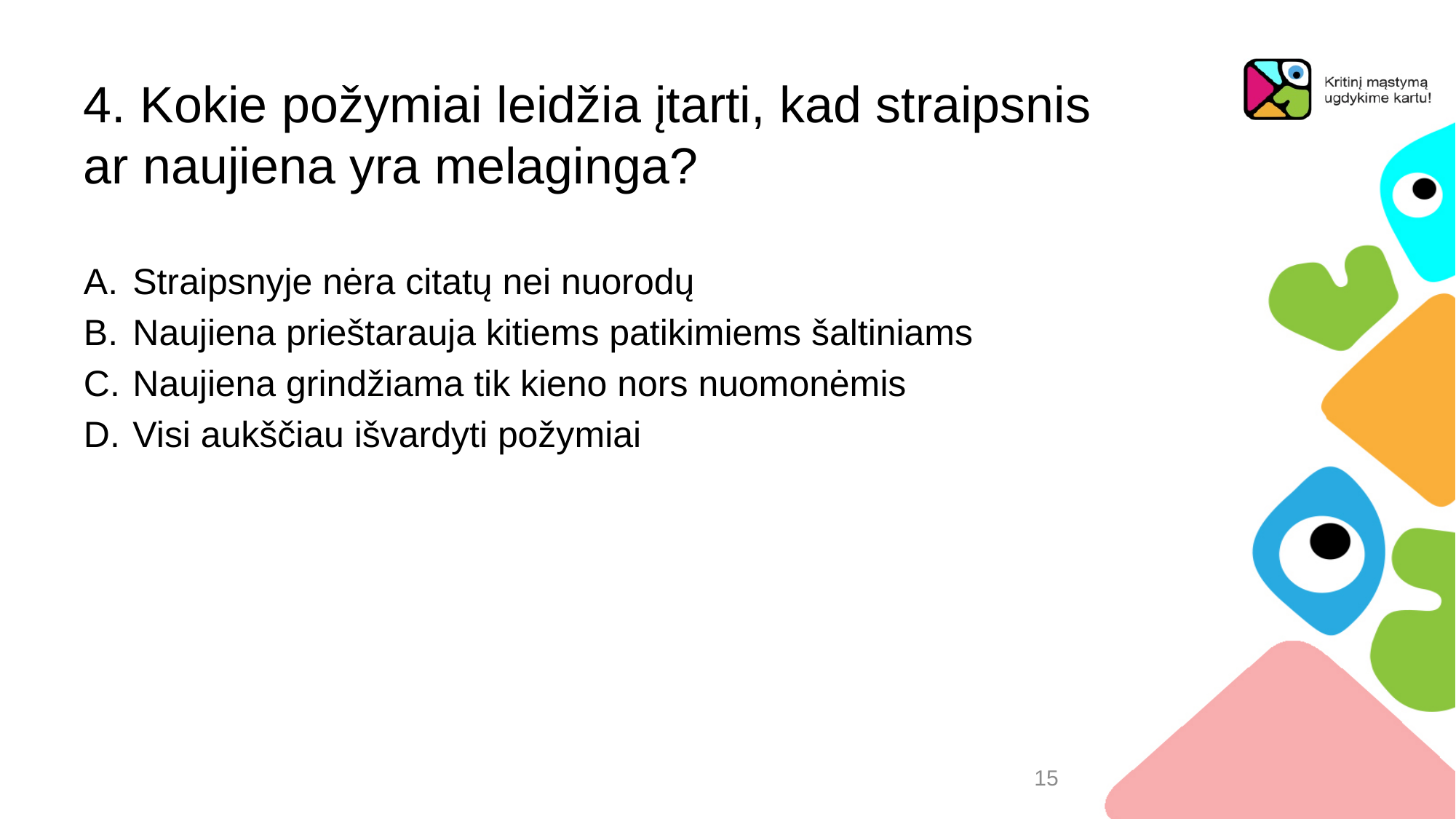

# 4. Kokie požymiai leidžia įtarti, kad straipsnis ar naujiena yra melaginga?
Straipsnyje nėra citatų nei nuorodų
Naujiena prieštarauja kitiems patikimiems šaltiniams
Naujiena grindžiama tik kieno nors nuomonėmis
Visi aukščiau išvardyti požymiai
15